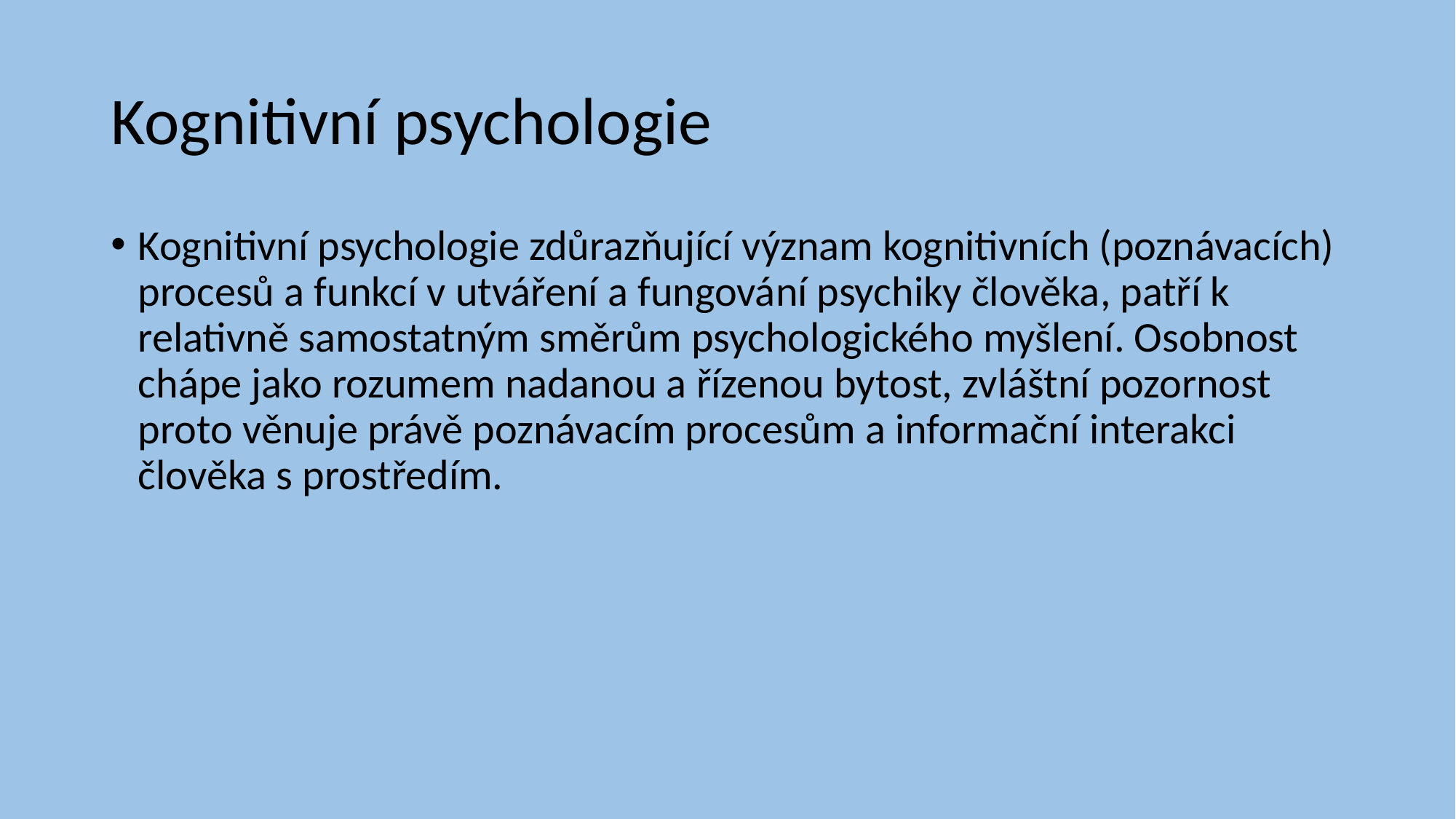

# Kognitivní psychologie
Kognitivní psychologie zdůrazňující význam kognitivních (poznávacích) procesů a funkcí v utváření a fungování psychiky člověka, patří k relativně samostatným směrům psychologického myšlení. Osobnost chápe jako rozumem nadanou a řízenou bytost, zvláštní pozornost proto věnuje právě poznávacím procesům a informační interakci člověka s prostředím.